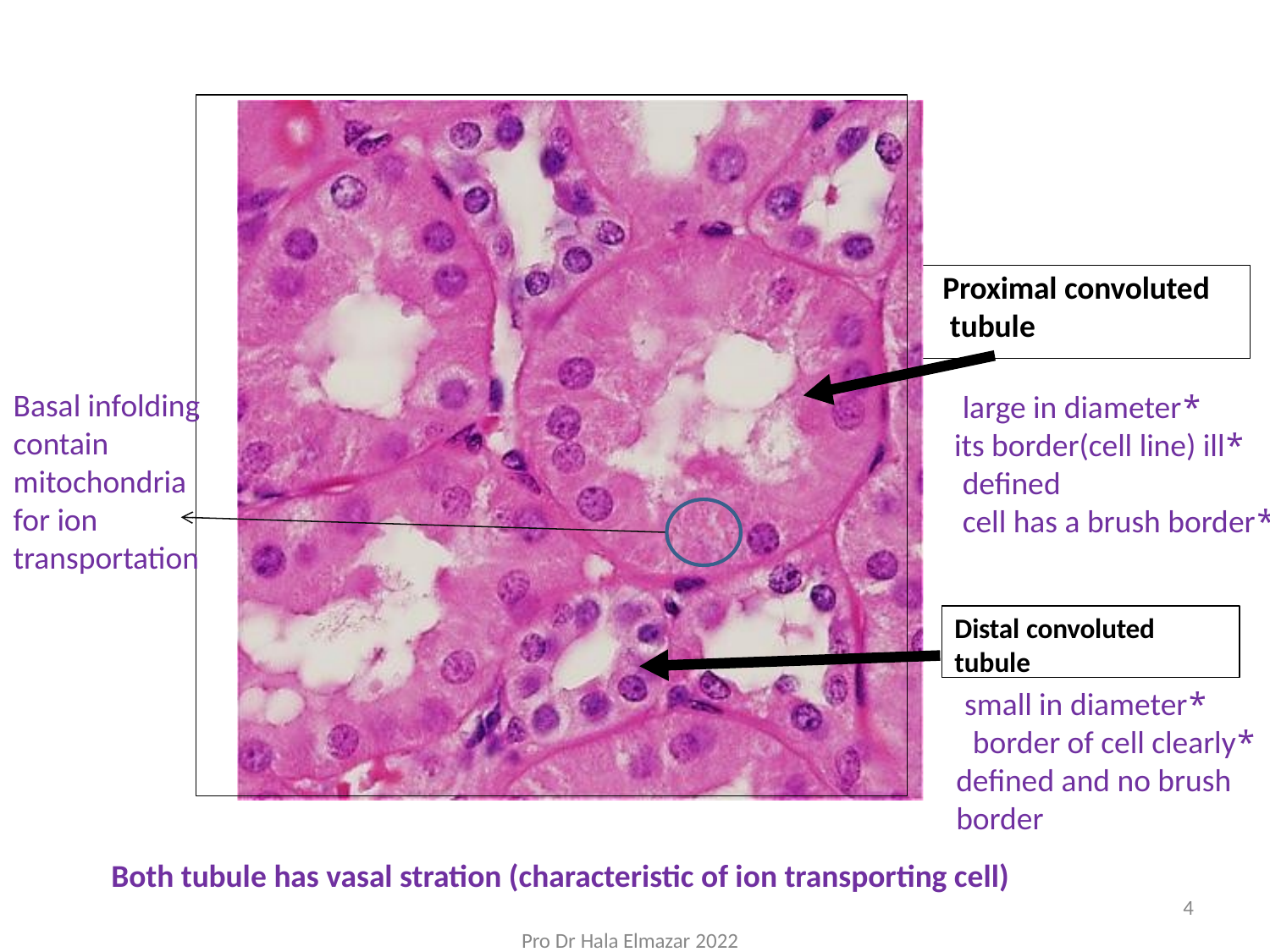

# Proximal convoluted  tubule
Basal infolding contain mitochondria for ion transportation
*large in diameter
*its border(cell line) ill defined
*cell has a brush border

Distal convoluted  tubule
*small in diameter
*border of cell clearly
defined and no brush border
Both tubule has vasal stration (characteristic of ion transporting cell)
4
Pro Dr Hala Elmazar 2022